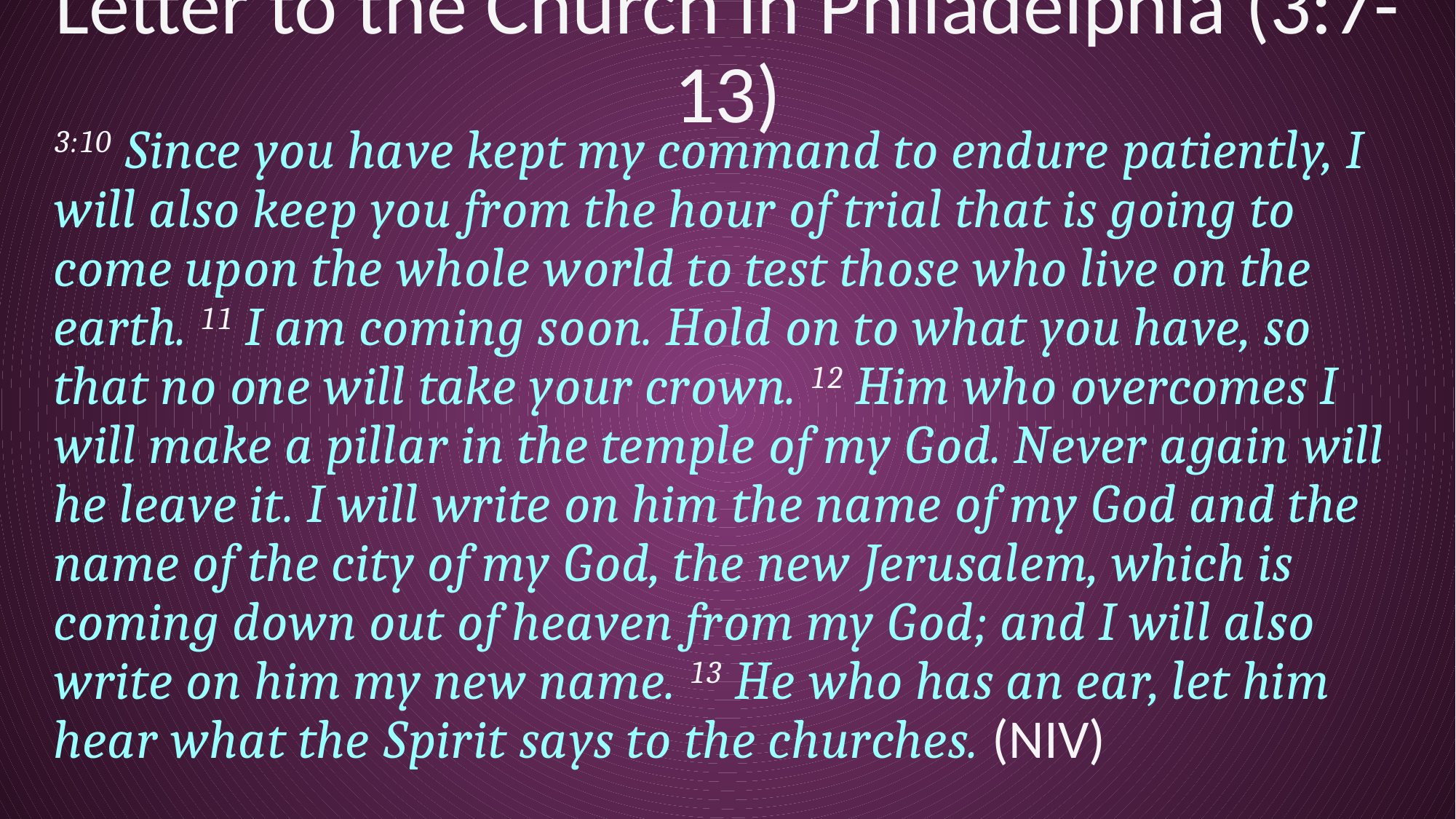

# Letter to the Church in Philadelphia (3:7-13)
3:10 Since you have kept my command to endure patiently, I will also keep you from the hour of trial that is going to come upon the whole world to test those who live on the earth. 11 I am coming soon. Hold on to what you have, so that no one will take your crown. 12 Him who overcomes I will make a pillar in the temple of my God. Never again will he leave it. I will write on him the name of my God and the name of the city of my God, the new Jerusalem, which is coming down out of heaven from my God; and I will also write on him my new name. 13 He who has an ear, let him hear what the Spirit says to the churches. (NIV)